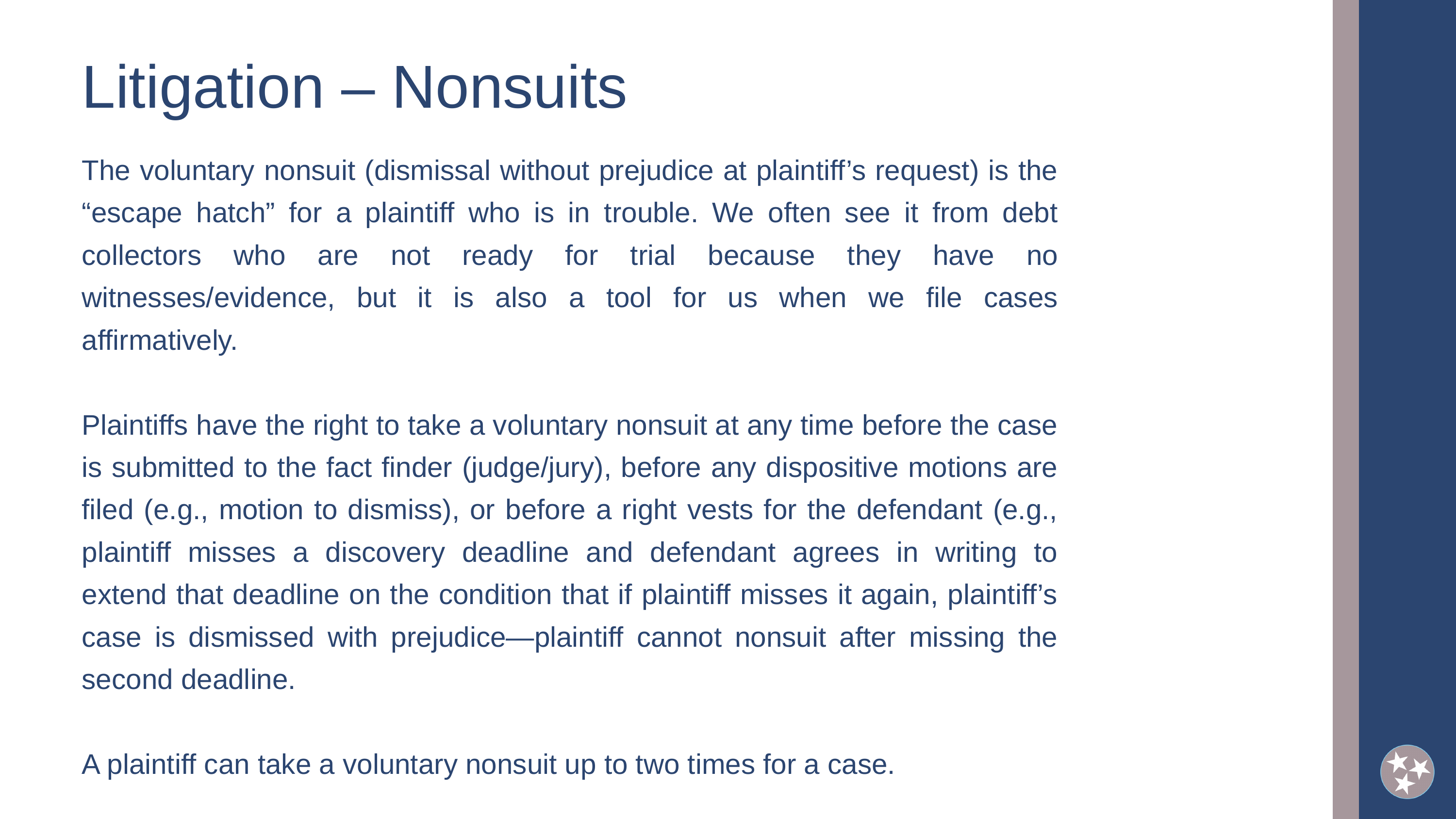

Litigation – Nonsuits
The voluntary nonsuit (dismissal without prejudice at plaintiff’s request) is the “escape hatch” for a plaintiff who is in trouble. We often see it from debt collectors who are not ready for trial because they have no witnesses/evidence, but it is also a tool for us when we file cases affirmatively.

Plaintiffs have the right to take a voluntary nonsuit at any time before the case is submitted to the fact finder (judge/jury), before any dispositive motions are filed (e.g., motion to dismiss), or before a right vests for the defendant (e.g., plaintiff misses a discovery deadline and defendant agrees in writing to extend that deadline on the condition that if plaintiff misses it again, plaintiff’s case is dismissed with prejudice—plaintiff cannot nonsuit after missing the second deadline.

A plaintiff can take a voluntary nonsuit up to two times for a case.
2